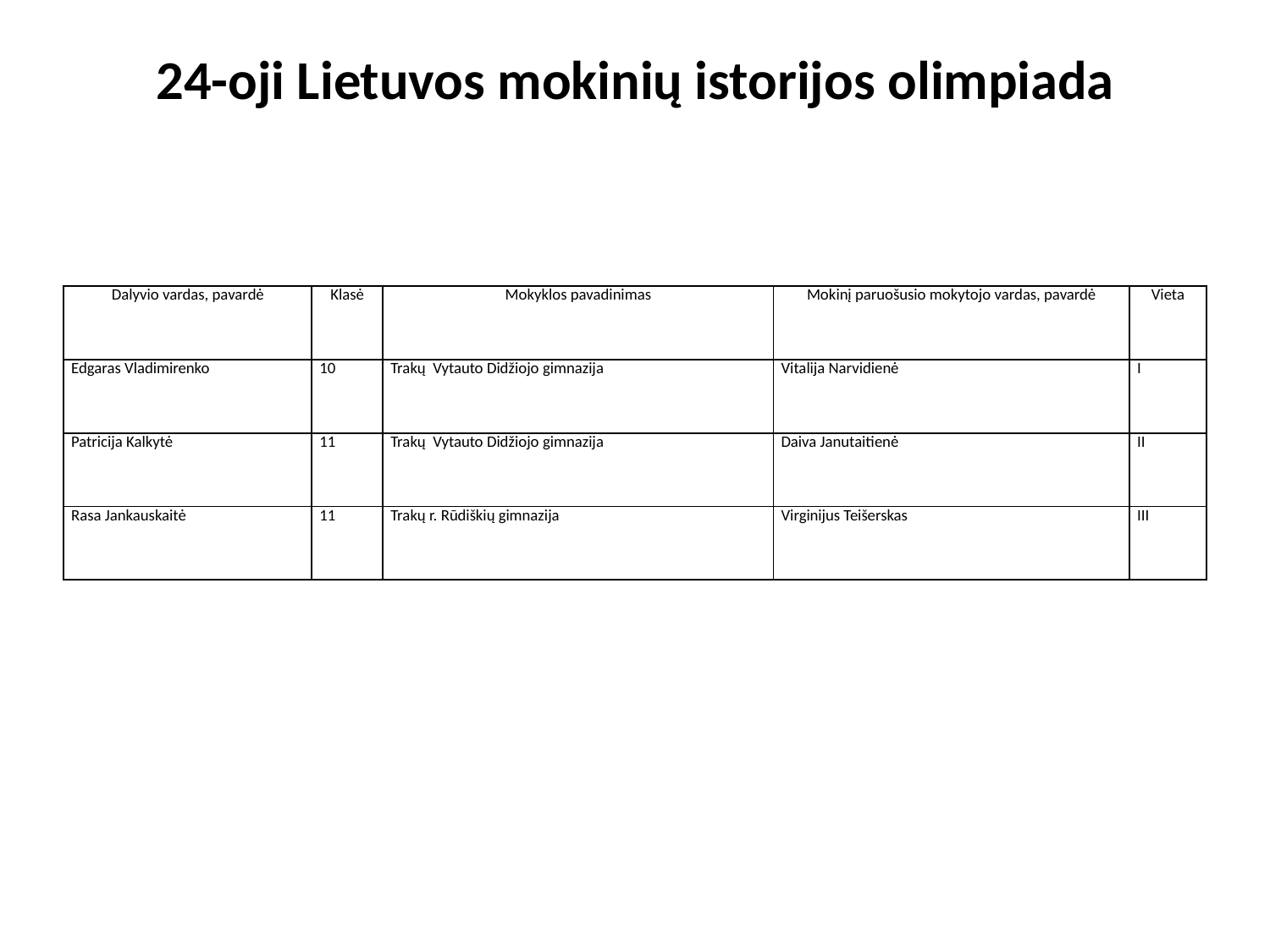

# 24-oji Lietuvos mokinių istorijos olimpiada
| Dalyvio vardas, pavardė | Klasė | Mokyklos pavadinimas | Mokinį paruošusio mokytojo vardas, pavardė | Vieta |
| --- | --- | --- | --- | --- |
| Edgaras Vladimirenko | 10 | Trakų Vytauto Didžiojo gimnazija | Vitalija Narvidienė | I |
| Patricija Kalkytė | 11 | Trakų Vytauto Didžiojo gimnazija | Daiva Janutaitienė | II |
| Rasa Jankauskaitė | 11 | Trakų r. Rūdiškių gimnazija | Virginijus Teišerskas | III |